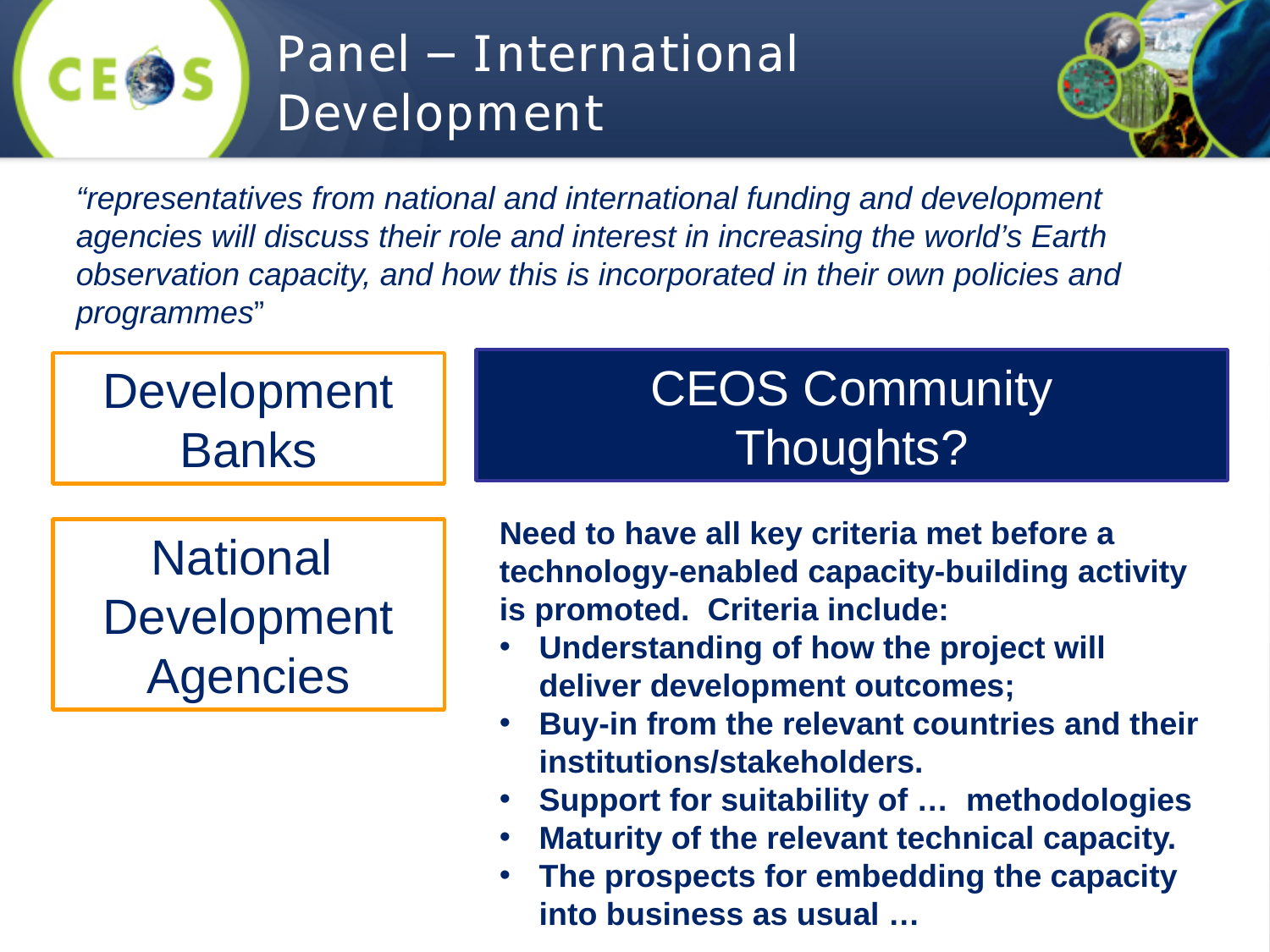

Panel – International Development
“representatives from national and international funding and development agencies will discuss their role and interest in increasing the world’s Earth observation capacity, and how this is incorporated in their own policies and programmes”
CEOS Community
Thoughts?
Development
Banks
Need to have all key criteria met before a technology-enabled capacity-building activity is promoted.  Criteria include:
Understanding of how the project will deliver development outcomes;
Buy-in from the relevant countries and their institutions/stakeholders.
Support for suitability of …  methodologies
Maturity of the relevant technical capacity.
The prospects for embedding the capacity into business as usual …
National
Development
Agencies